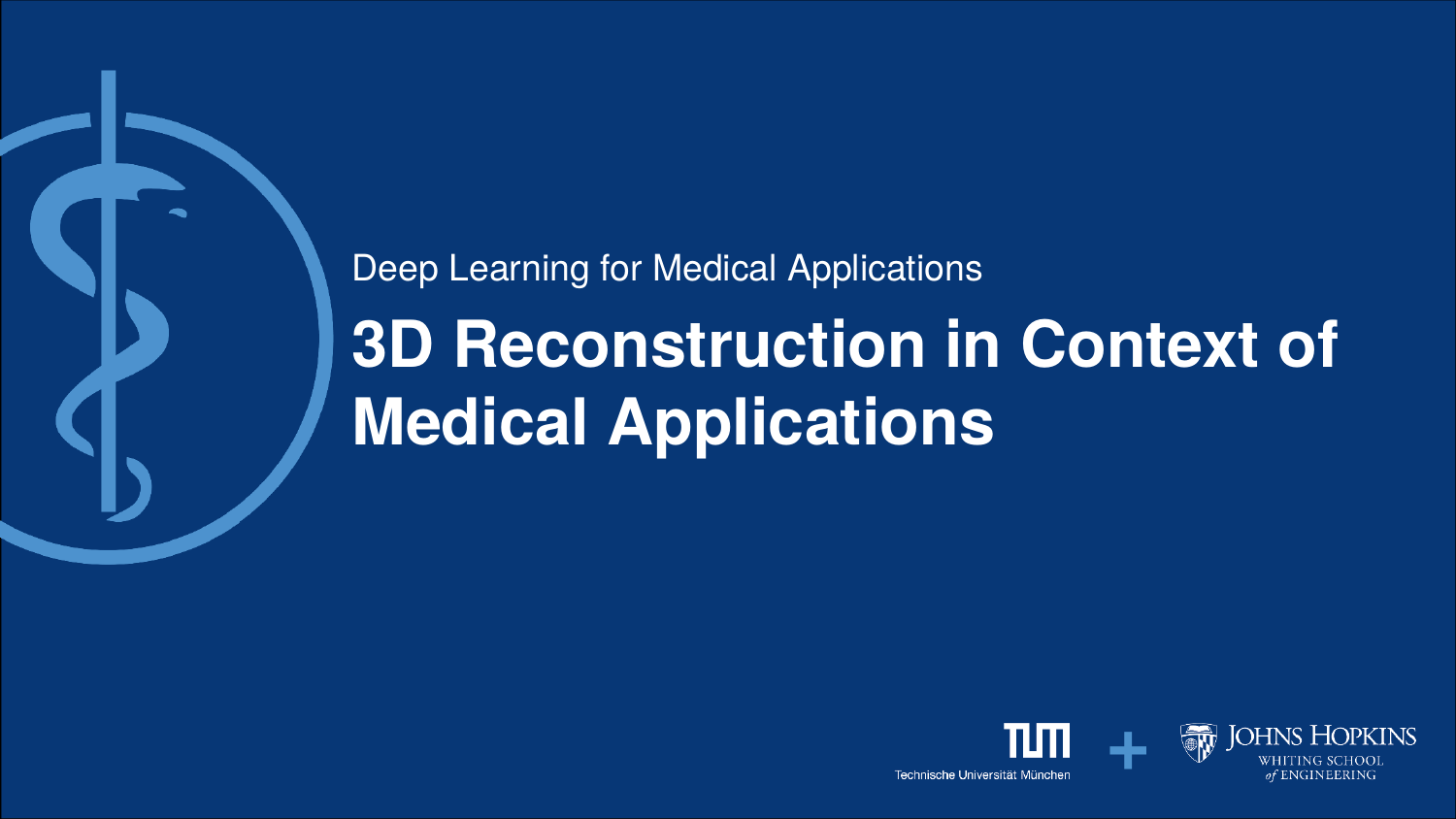

Deep Learning for Medical Applications
# 3D Reconstruction in Context of Medical Applications